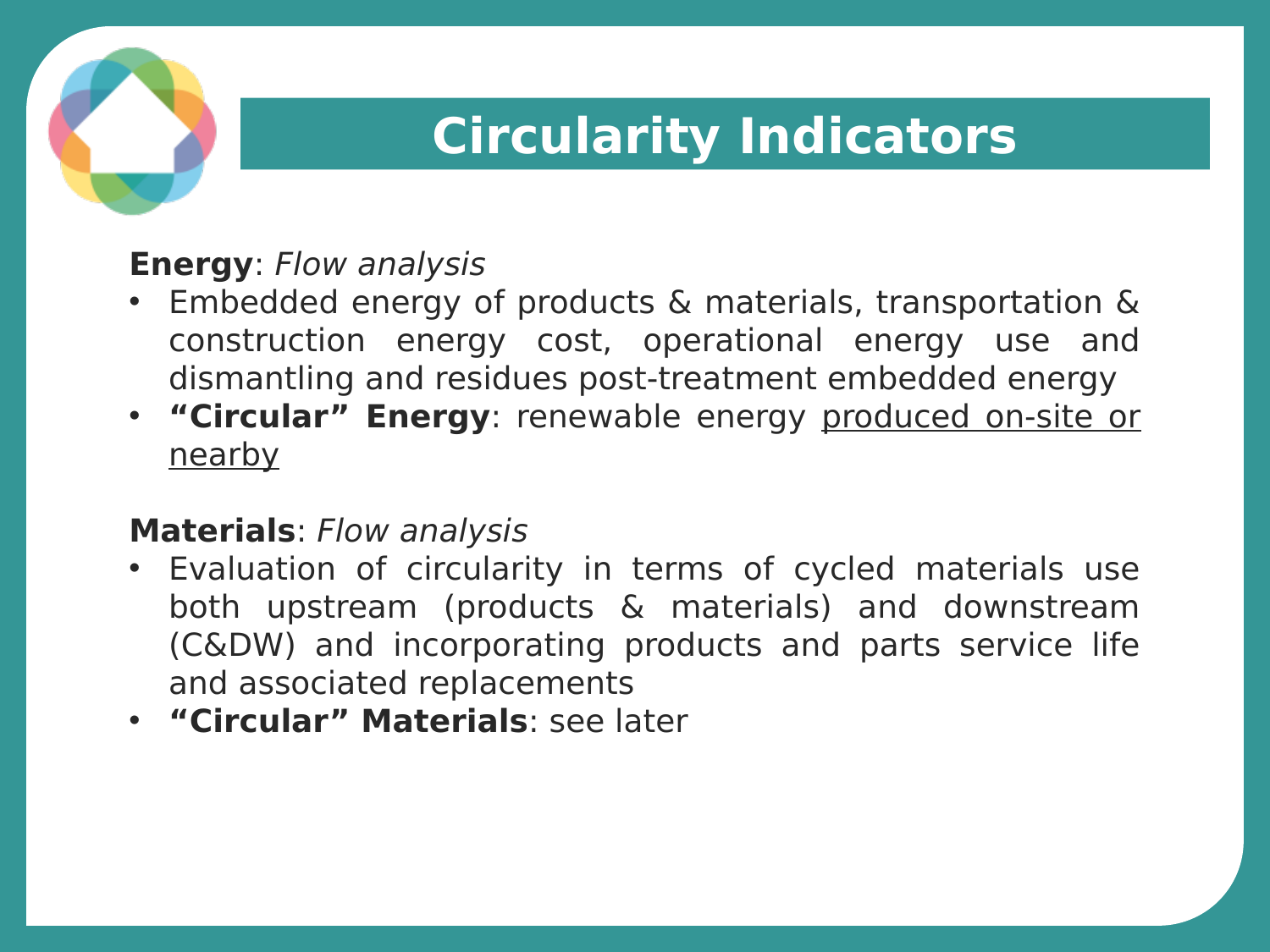

Circularity Indicators
Energy: Flow analysis
Embedded energy of products & materials, transportation & construction energy cost, operational energy use and dismantling and residues post-treatment embedded energy
“Circular” Energy: renewable energy produced on-site or nearby

Materials: Flow analysis
Evaluation of circularity in terms of cycled materials use both upstream (products & materials) and downstream (C&DW) and incorporating products and parts service life and associated replacements
“Circular” Materials: see later